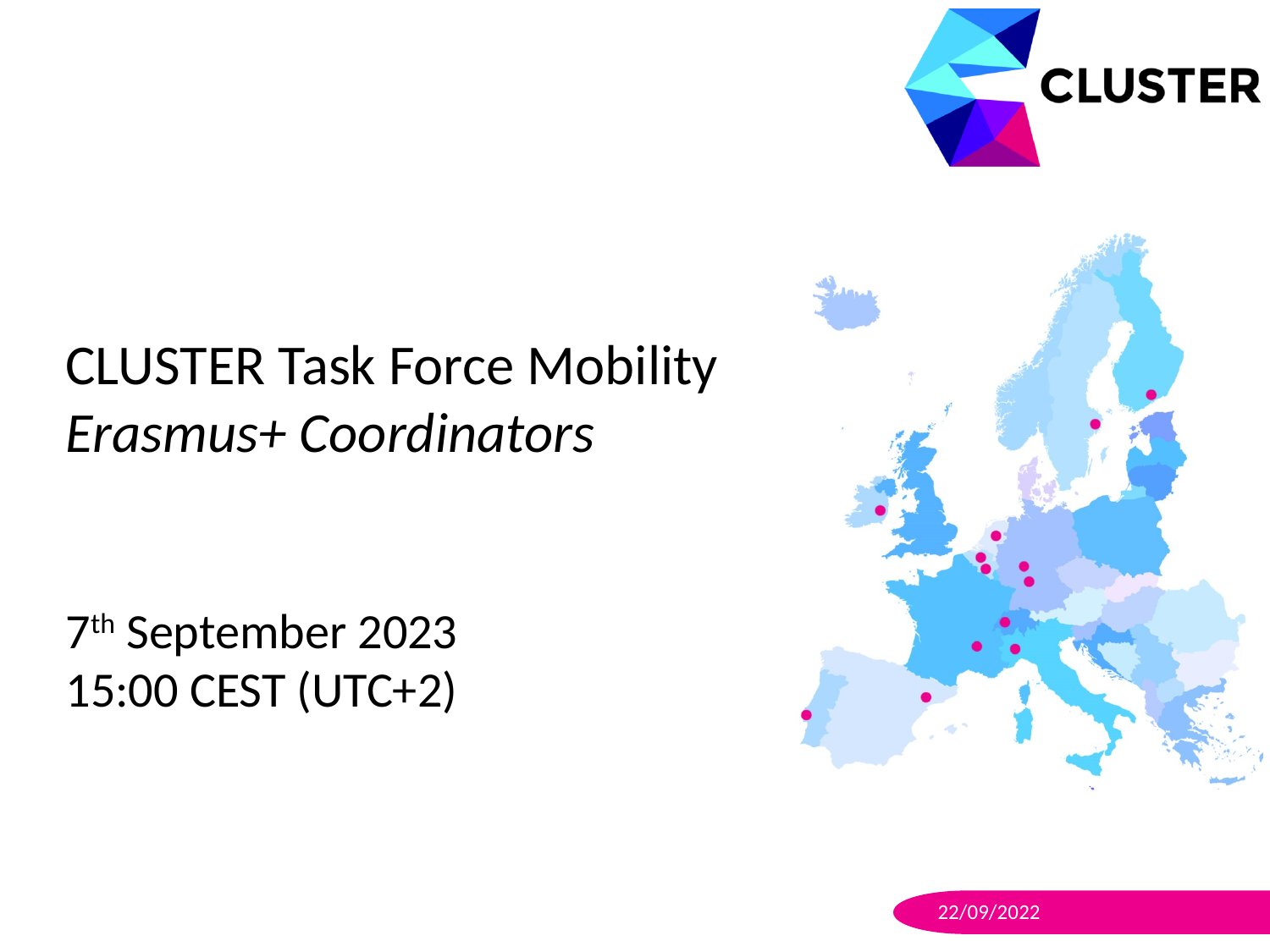

# CLUSTER Task Force Mobility Erasmus+ Coordinators 7th September 2023 15:00 CEST (UTC+2)
22/09/2022